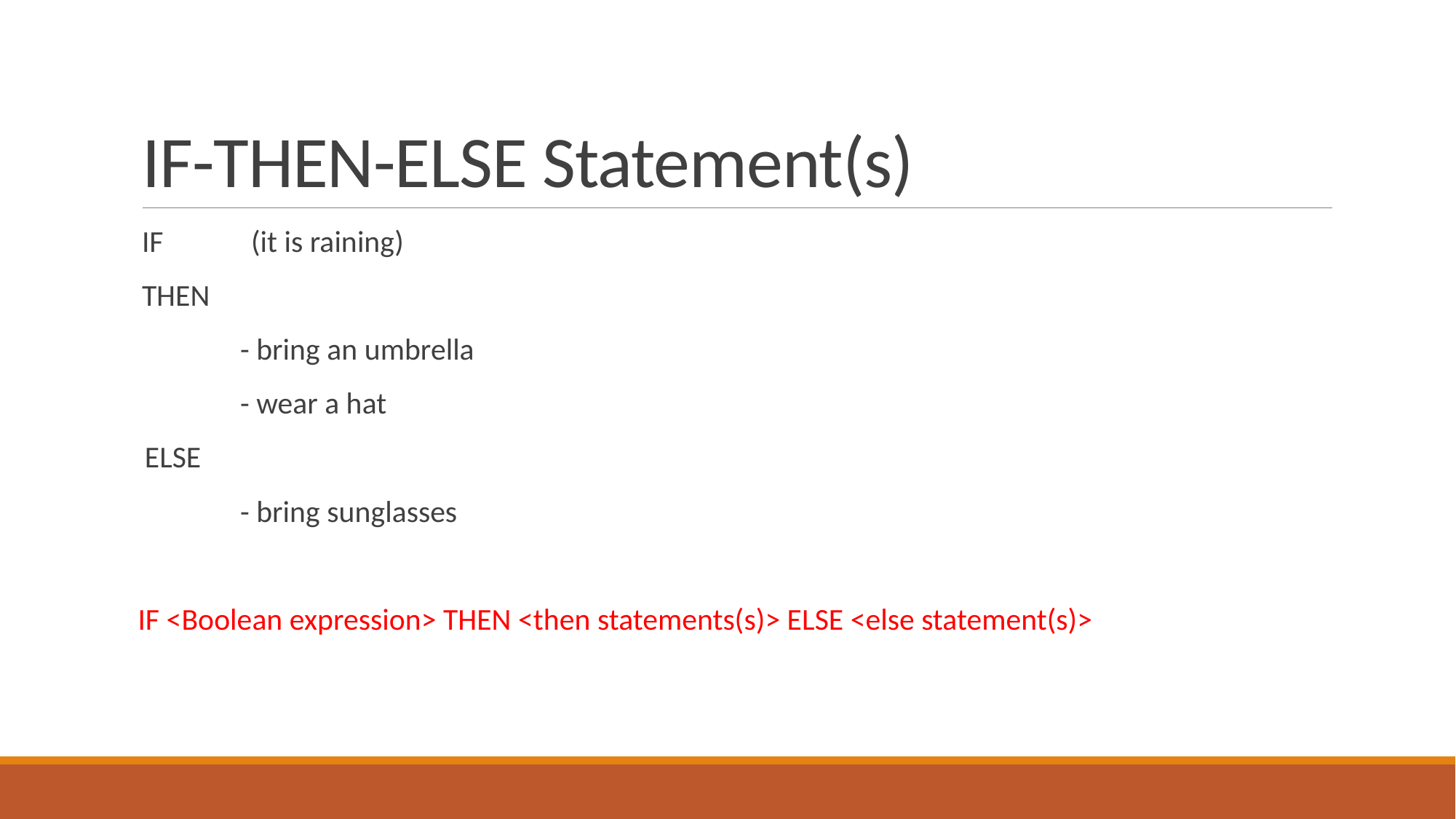

# IF-THEN-ELSE Statement(s)
IF 	(it is raining)
THEN
       	- bring an umbrella
	- wear a hat
  ELSE
	- bring sunglasses

 IF <Boolean expression> THEN <then statements(s)> ELSE <else statement(s)>